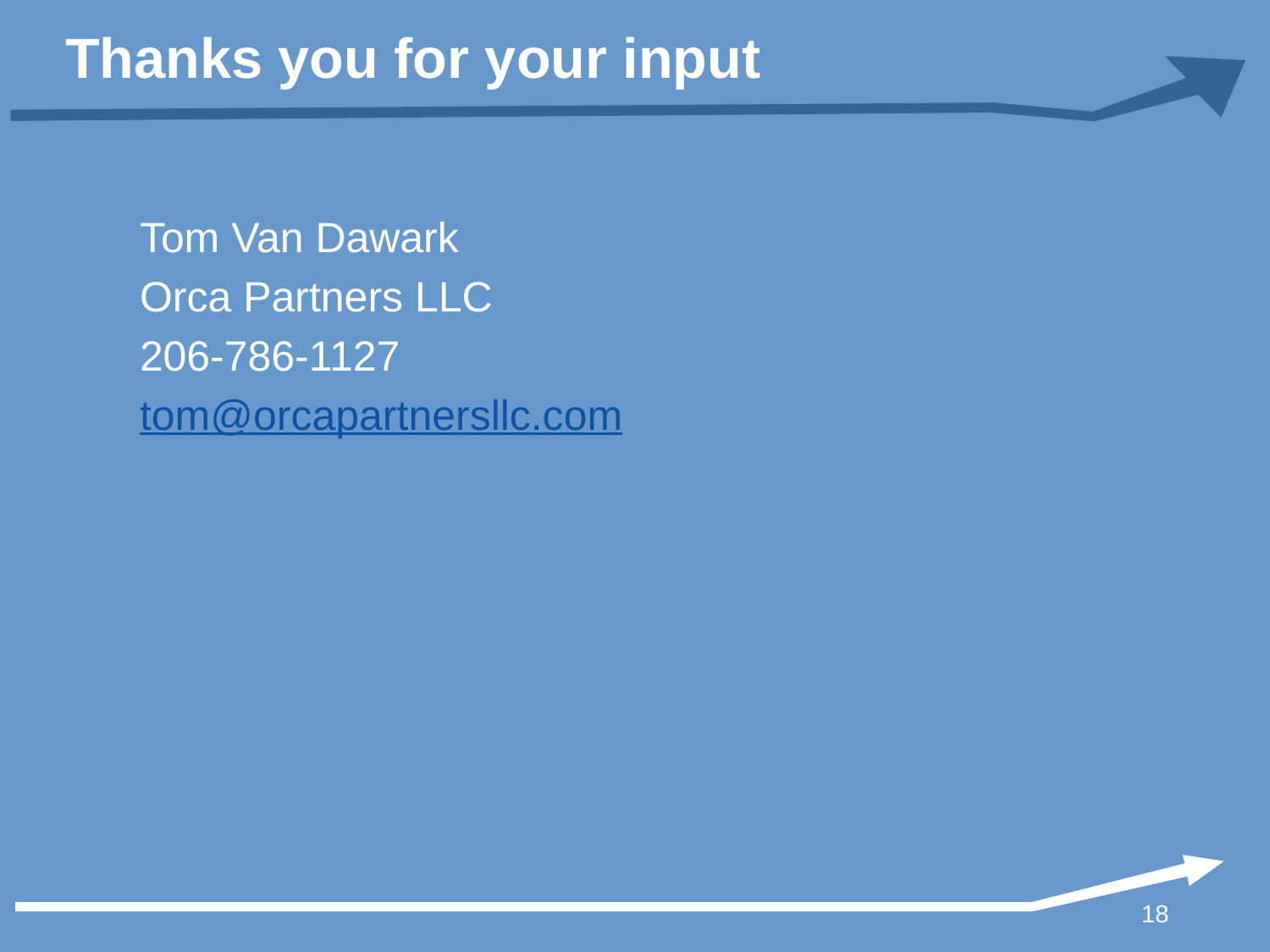

Thanks you for your input
Tom Van Dawark
Orca Partners LLC
206-786-1127
tom@orcapartnersllc.com

18